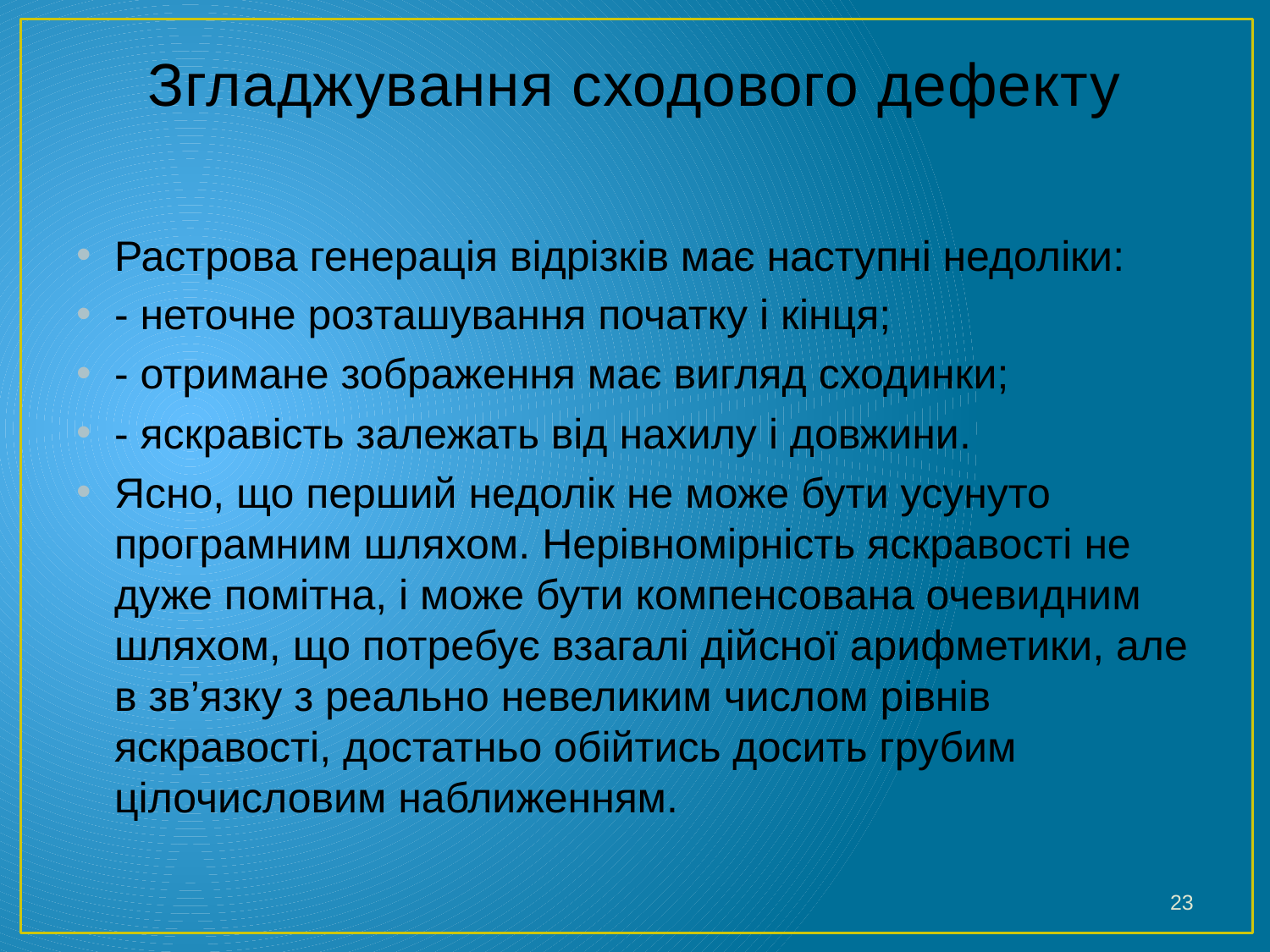

# Згладжування сходового дефекту
Растрова генерація відрізків має наступні недоліки:
- неточне розташування початку і кінця;
- отримане зображення має вигляд сходинки;
- яскравість залежать від нахилу і довжини.
Ясно, що перший недолік не може бути усунуто програмним шляхом. Нерівномірність яскравості не дуже помітна, і може бути компенсована очевидним шляхом, що потребує взагалі дійсної арифметики, але в зв’язку з реально невеликим числом рівнів яскравості, достатньо обійтись досить грубим цілочисловим наближенням.
23